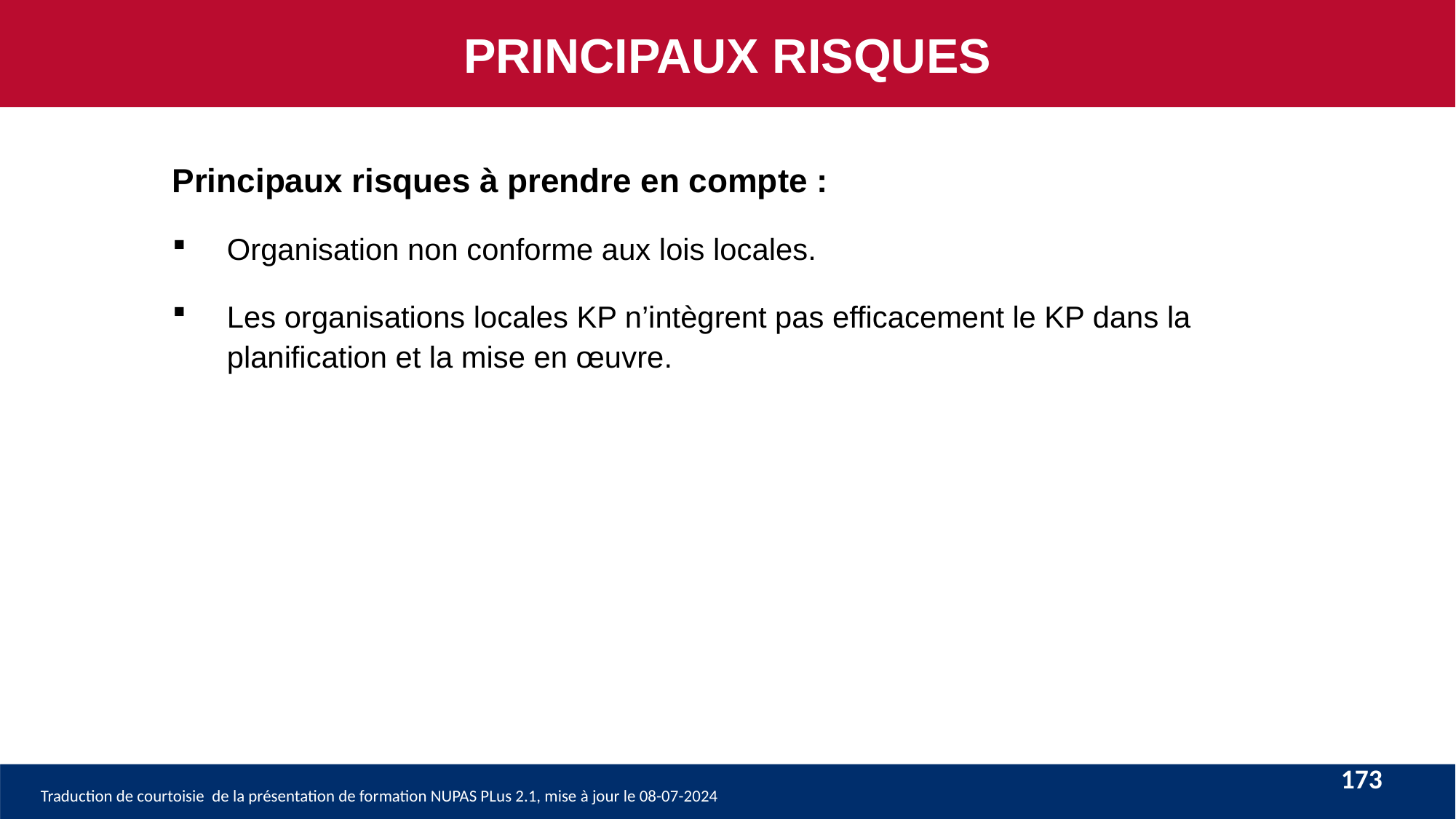

PRINCIPAUX RISQUES
Principaux risques à prendre en compte :
Organisation non conforme aux lois locales.
Les organisations locales KP n’intègrent pas efficacement le KP dans la planification et la mise en œuvre.
173
Traduction de courtoisie  de la présentation de formation NUPAS PLus 2.1, mise à jour le 08-07-2024